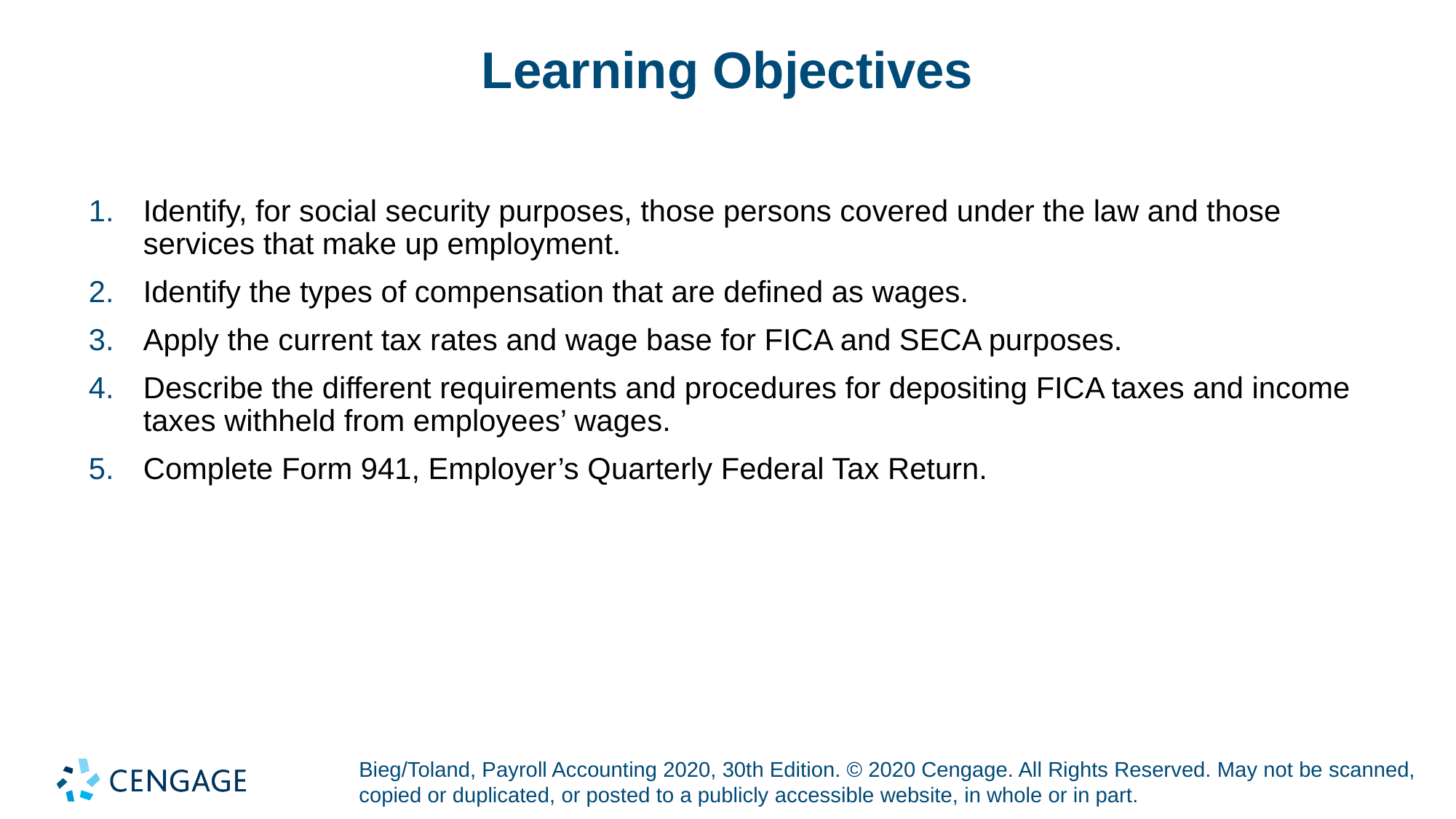

# Learning Objectives
Identify, for social security purposes, those persons covered under the law and those services that make up employment.
Identify the types of compensation that are defined as wages.
Apply the current tax rates and wage base for FICA and SECA purposes.
Describe the different requirements and procedures for depositing FICA taxes and income taxes withheld from employees’ wages.
Complete Form 941, Employer’s Quarterly Federal Tax Return.